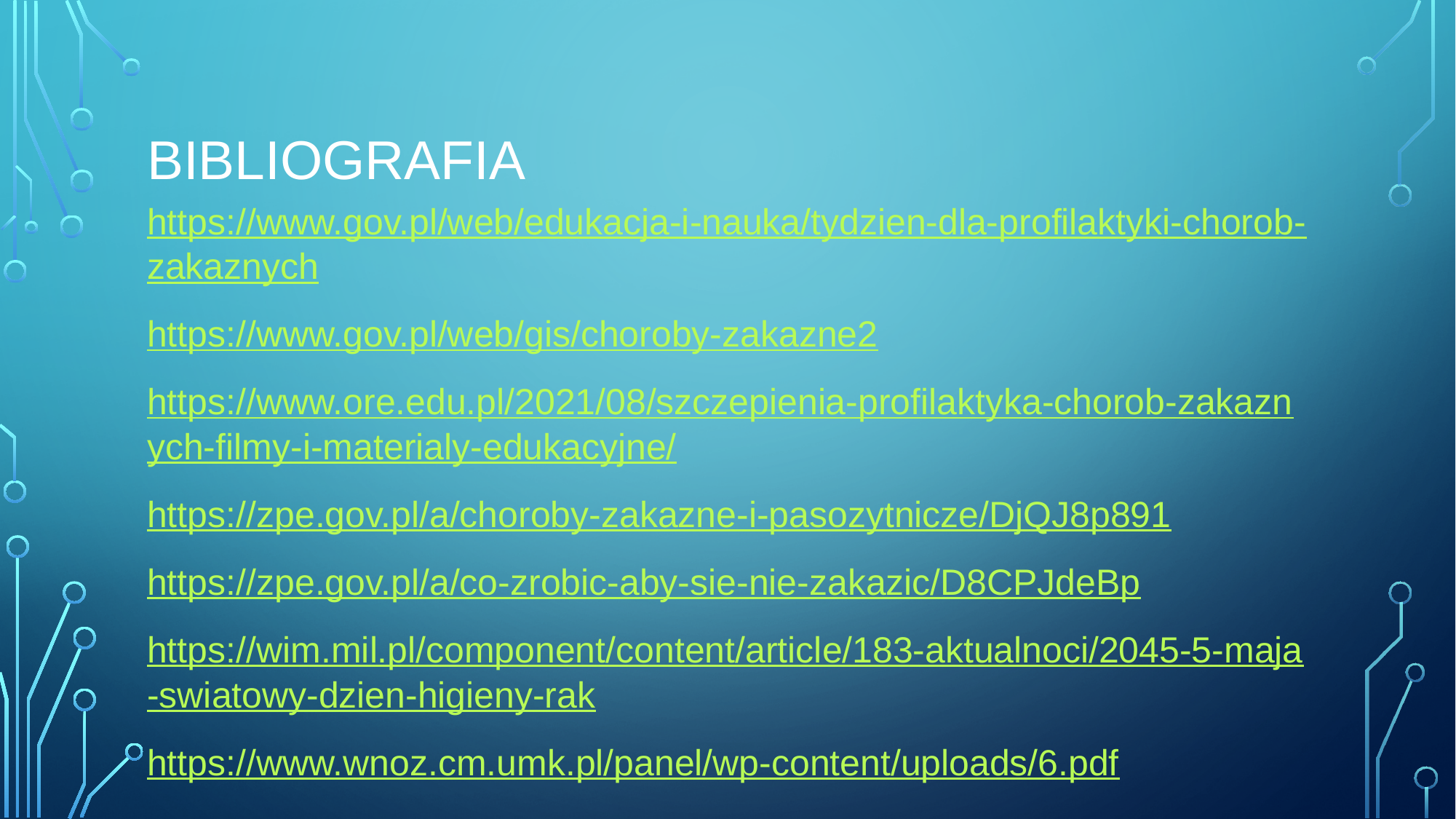

# Bibliografia
https://www.gov.pl/web/edukacja-i-nauka/tydzien-dla-profilaktyki-chorob-zakaznych
https://www.gov.pl/web/gis/choroby-zakazne2
https://www.ore.edu.pl/2021/08/szczepienia-profilaktyka-chorob-zakaznych-filmy-i-materialy-edukacyjne/
https://zpe.gov.pl/a/choroby-zakazne-i-pasozytnicze/DjQJ8p891
https://zpe.gov.pl/a/co-zrobic-aby-sie-nie-zakazic/D8CPJdeBp
https://wim.mil.pl/component/content/article/183-aktualnoci/2045-5-maja-swiatowy-dzien-higieny-rak
https://www.wnoz.cm.umk.pl/panel/wp-content/uploads/6.pdf